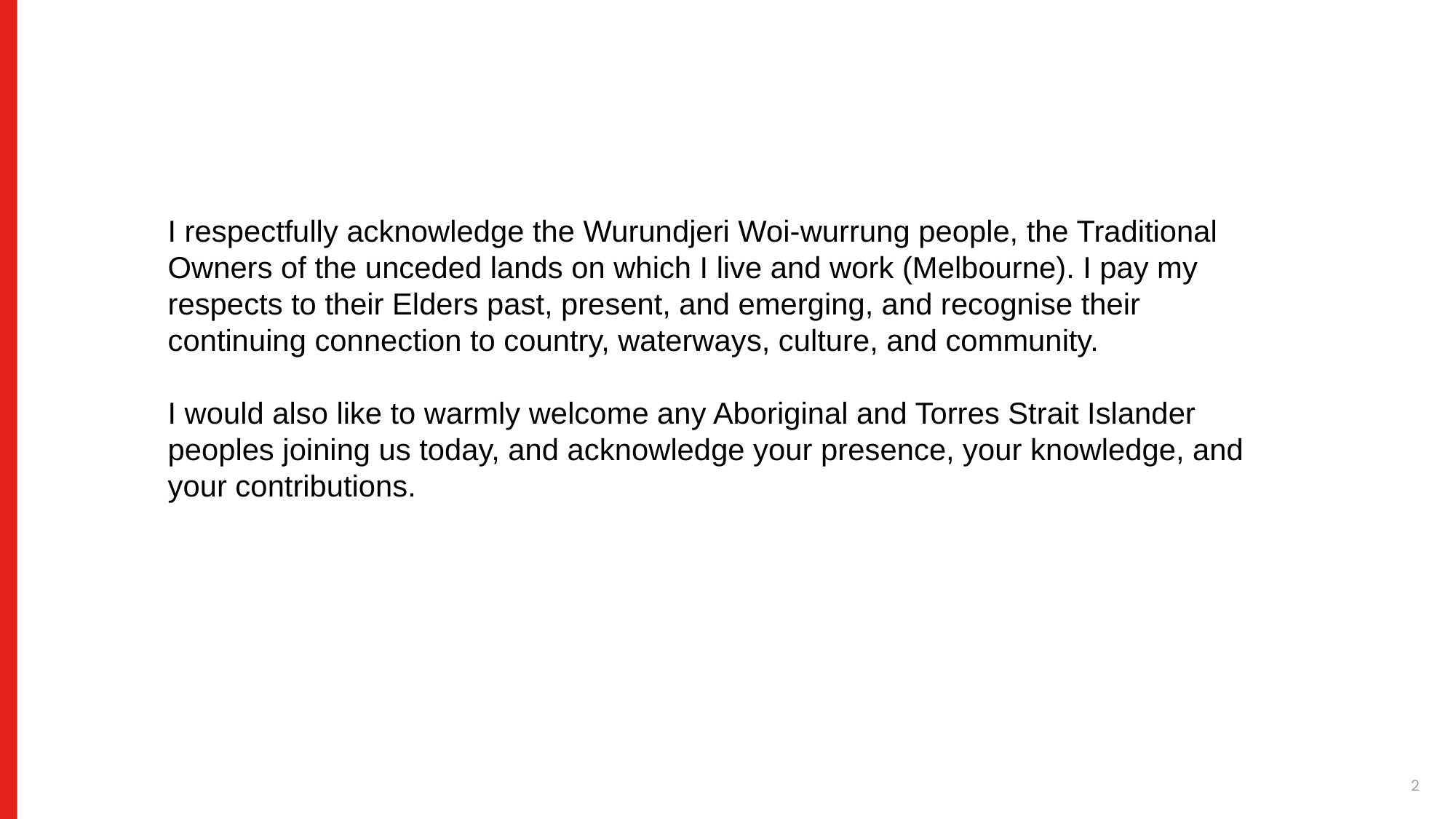

# Acknowledgement of country
I respectfully acknowledge the Wurundjeri Woi-wurrung people, the Traditional Owners of the unceded lands on which I live and work (Melbourne). I pay my respects to their Elders past, present, and emerging, and recognise their continuing connection to country, waterways, culture, and community.

I would also like to warmly welcome any Aboriginal and Torres Strait Islander peoples joining us today, and acknowledge your presence, your knowledge, and your contributions.
2